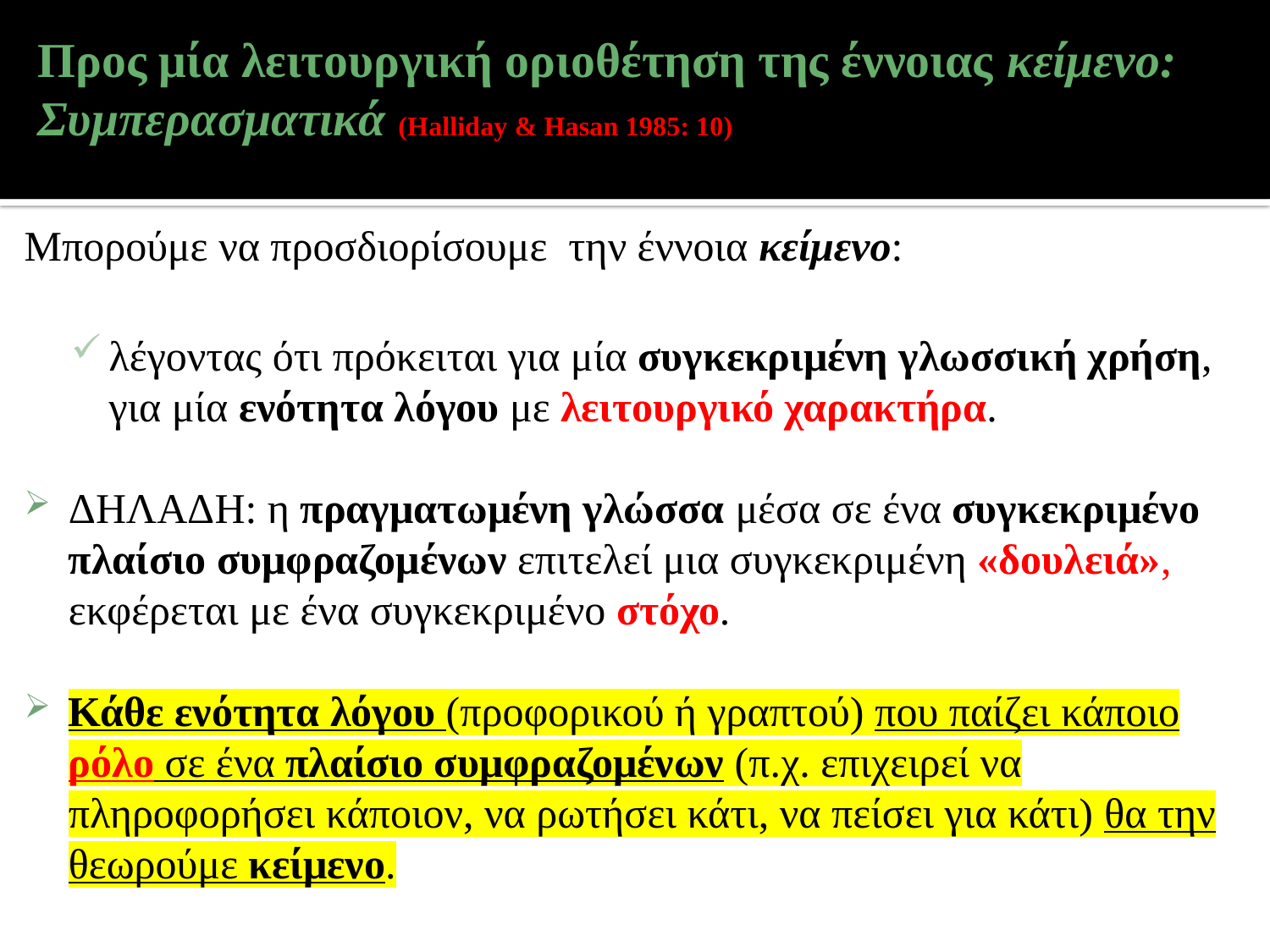

# Προς μία λειτουργική οριοθέτηση της έννοιας κείμενο: Συμπερασματικά (Ηalliday & Ηasan 1985: 10)
Μπορούμε να προσδιορίσουμε  την έννοια κείμενο:

λέγοντας ότι πρόκειται για μία συγκεκριμένη γλωσσική χρήση, για μία ενότητα λόγου με λειτουργικό χαρακτήρα.

ΔΗΛΑΔΗ: η πραγματωμένη γλώσσα μέσα σε ένα συγκεκριμένο πλαίσιο συμφραζομένων επιτελεί μια συγκεκριμένη «δουλειά», εκφέρεται με ένα συγκεκριμένο στόχο.

Κάθε ενότητα λόγου (προφορικού ή γραπτού) που παίζει κάποιο ρόλο σε ένα πλαίσιο συμφραζομένων (π.χ. επιχειρεί να πληροφορήσει κάποιον, να ρωτήσει κάτι, να πείσει για κάτι) θα την θεωρούμε κείμενο.